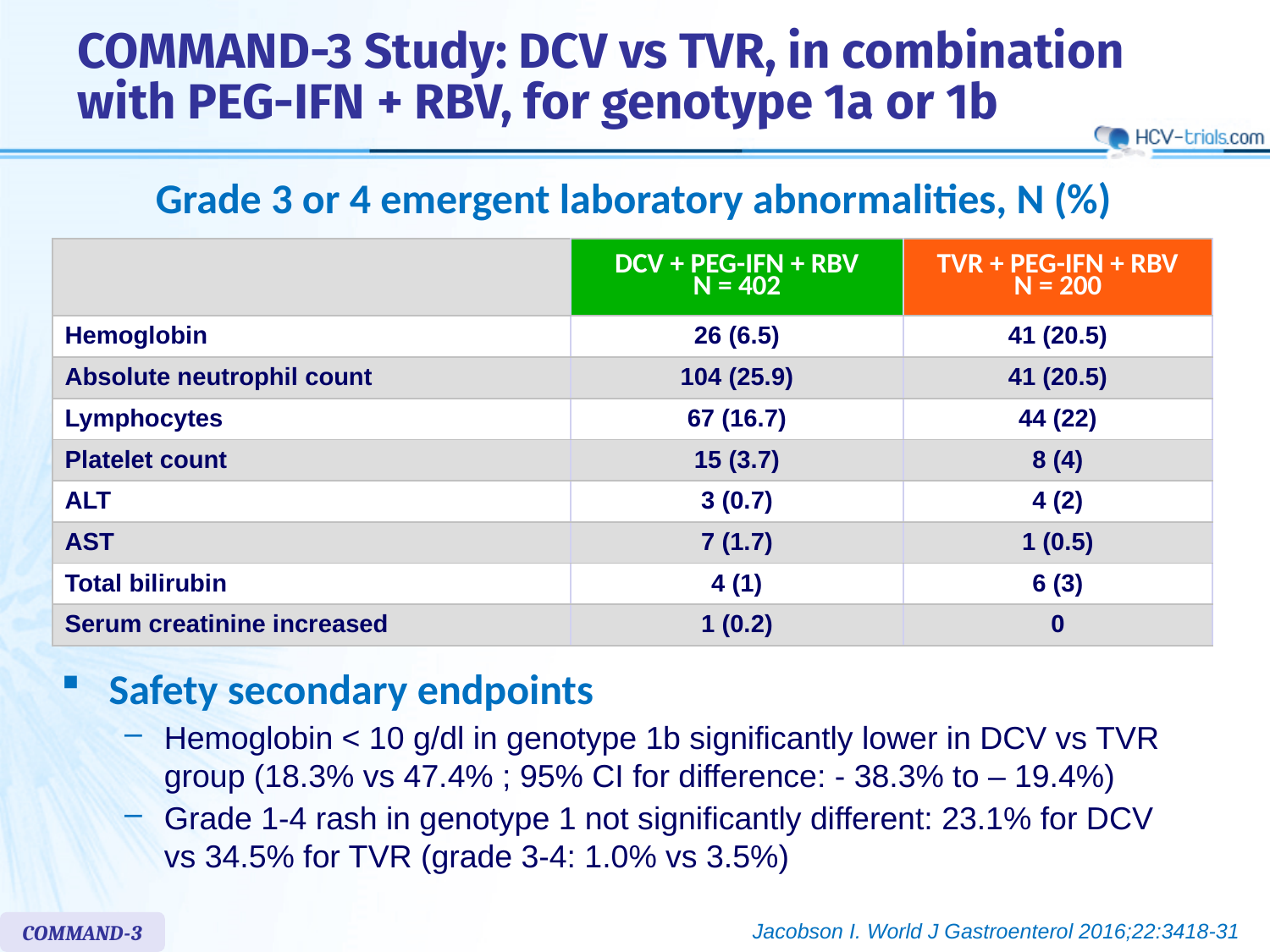

# COMMAND-3 Study: DCV vs TVR, in combination with PEG-IFN + RBV, for genotype 1a or 1b
Grade 3 or 4 emergent laboratory abnormalities, N (%)
|  | DCV + PEG-IFN + RBV N = 402 | TVR + PEG-IFN + RBV N = 200 |
| --- | --- | --- |
| Hemoglobin | 26 (6.5) | 41 (20.5) |
| Absolute neutrophil count | 104 (25.9) | 41 (20.5) |
| Lymphocytes | 67 (16.7) | 44 (22) |
| Platelet count | 15 (3.7) | 8 (4) |
| ALT | 3 (0.7) | 4 (2) |
| AST | 7 (1.7) | 1 (0.5) |
| Total bilirubin | 4 (1) | 6 (3) |
| Serum creatinine increased | 1 (0.2) | 0 |
Safety secondary endpoints
Hemoglobin < 10 g/dl in genotype 1b significantly lower in DCV vs TVR group (18.3% vs 47.4% ; 95% CI for difference: - 38.3% to – 19.4%)
Grade 1-4 rash in genotype 1 not significantly different: 23.1% for DCV
vs 34.5% for TVR (grade 3-4: 1.0% vs 3.5%)
Jacobson I. World J Gastroenterol 2016;22:3418-31
COMMAND-3